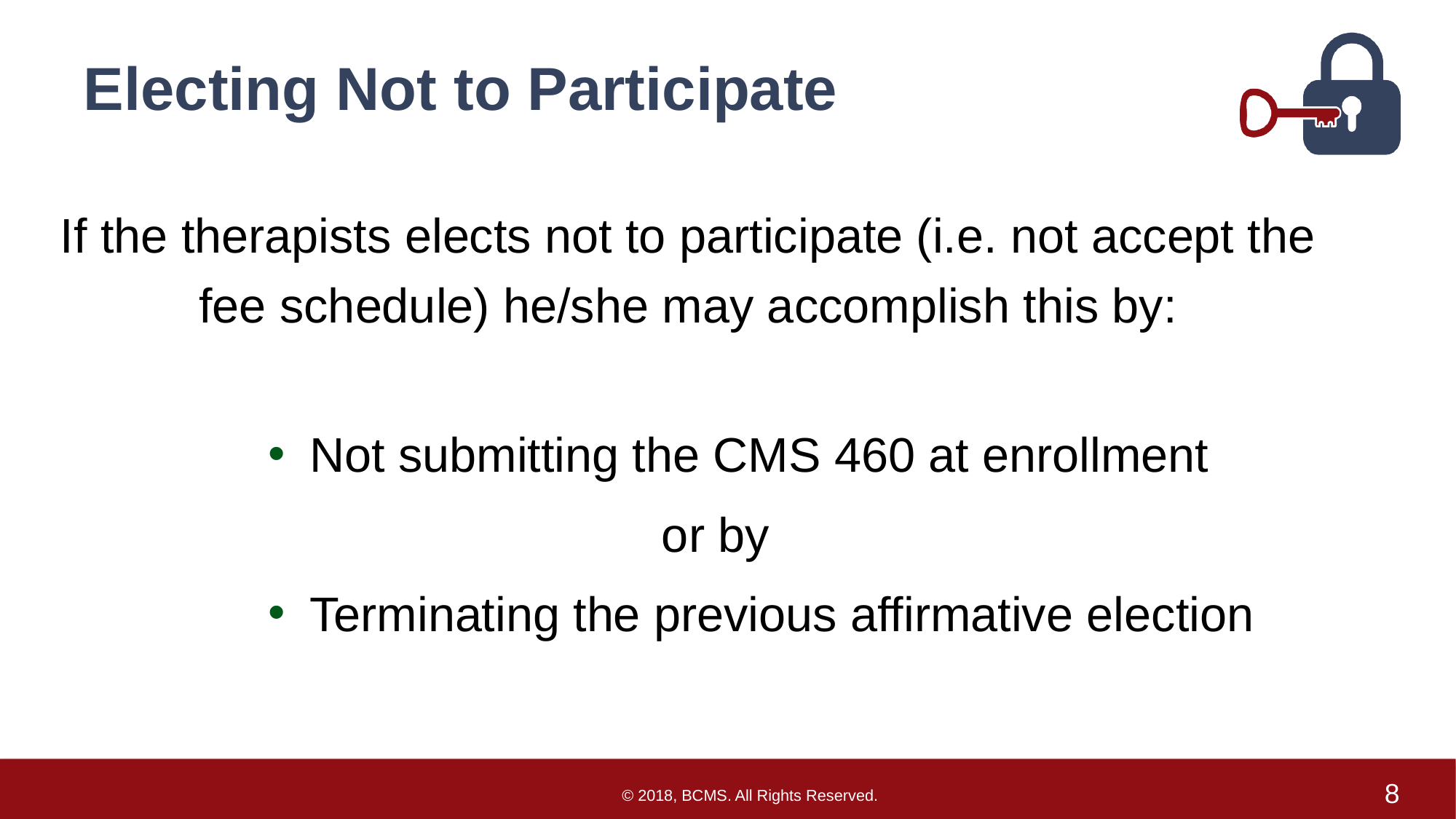

# Electing Not to Participate
If the therapists elects not to participate (i.e. not accept the fee schedule) he/she may accomplish this by:

Not submitting the CMS 460 at enrollment
or by
Terminating the previous affirmative election